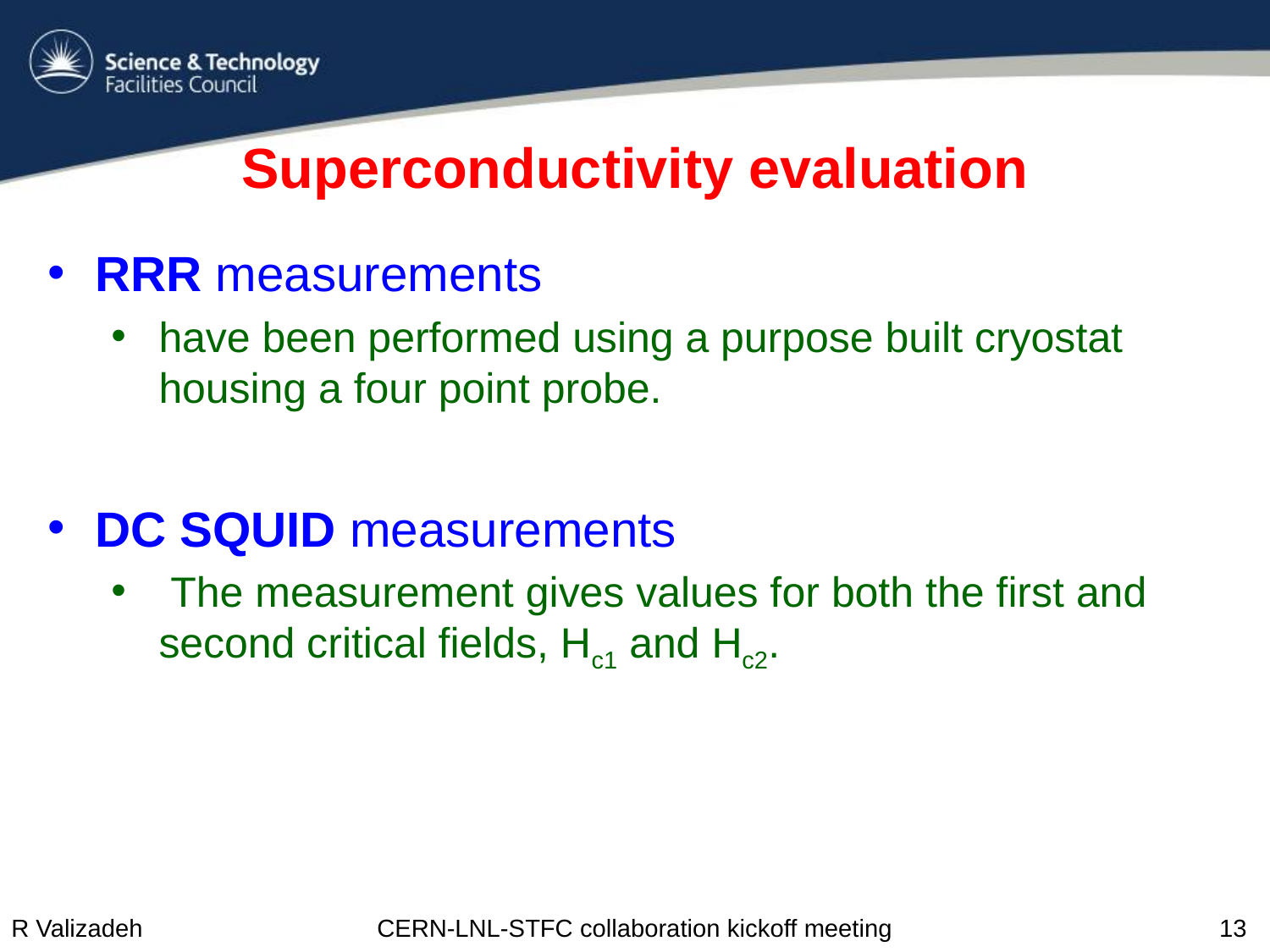

# Superconductivity evaluation
RRR measurements
have been performed using a purpose built cryostat housing a four point probe.

DC SQUID measurements
 The measurement gives values for both the first and second critical fields, Hc1 and Hc2.